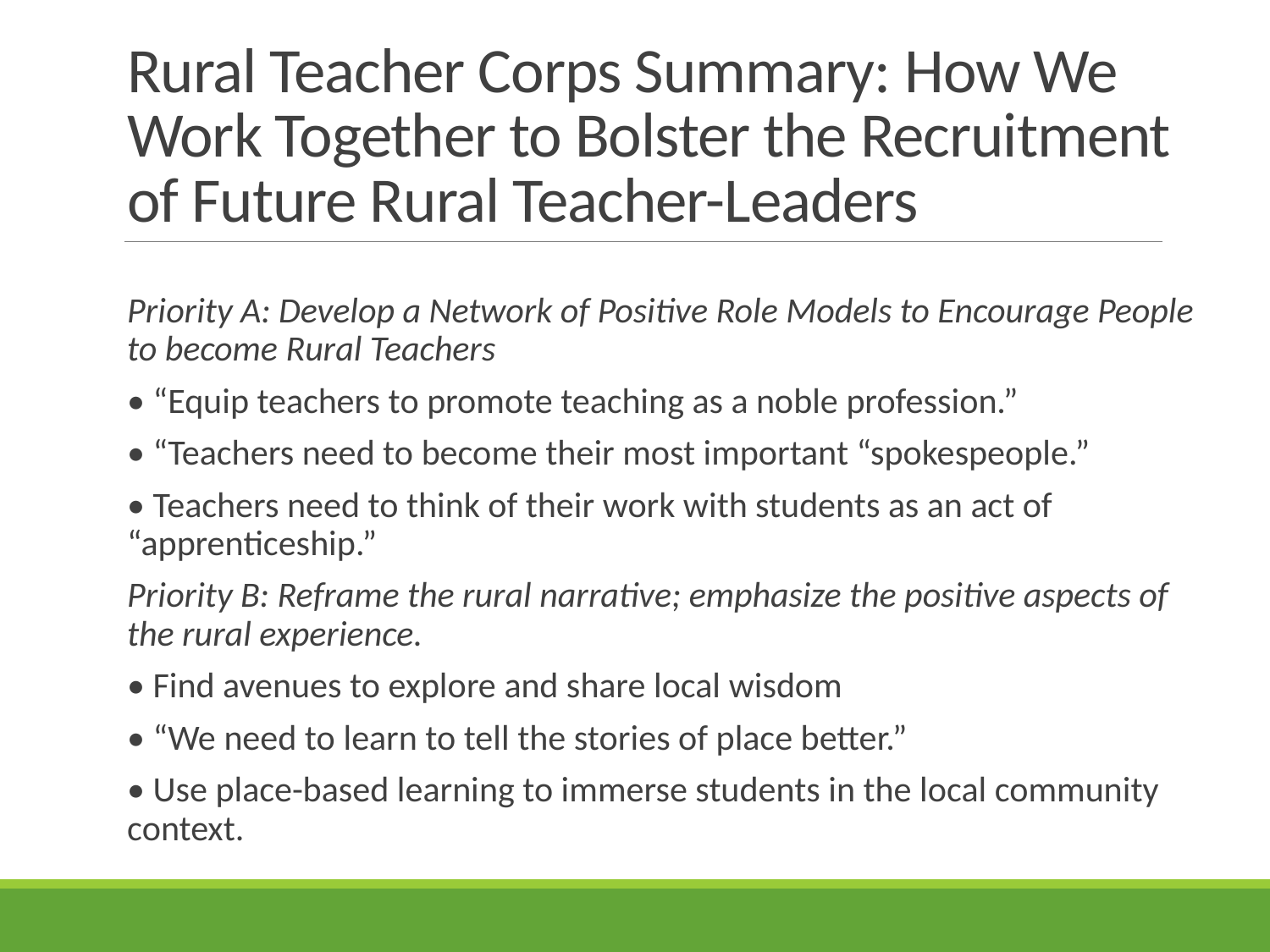

# Rural Teacher Corps Summary: How We Work Together to Bolster the Recruitment of Future Rural Teacher-Leaders
Priority A: Develop a Network of Positive Role Models to Encourage People to become Rural Teachers
• “Equip teachers to promote teaching as a noble profession.”
• “Teachers need to become their most important “spokespeople.”
• Teachers need to think of their work with students as an act of “apprenticeship.”
Priority B: Reframe the rural narrative; emphasize the positive aspects of the rural experience.
• Find avenues to explore and share local wisdom
• “We need to learn to tell the stories of place better.”
• Use place-based learning to immerse students in the local community context.